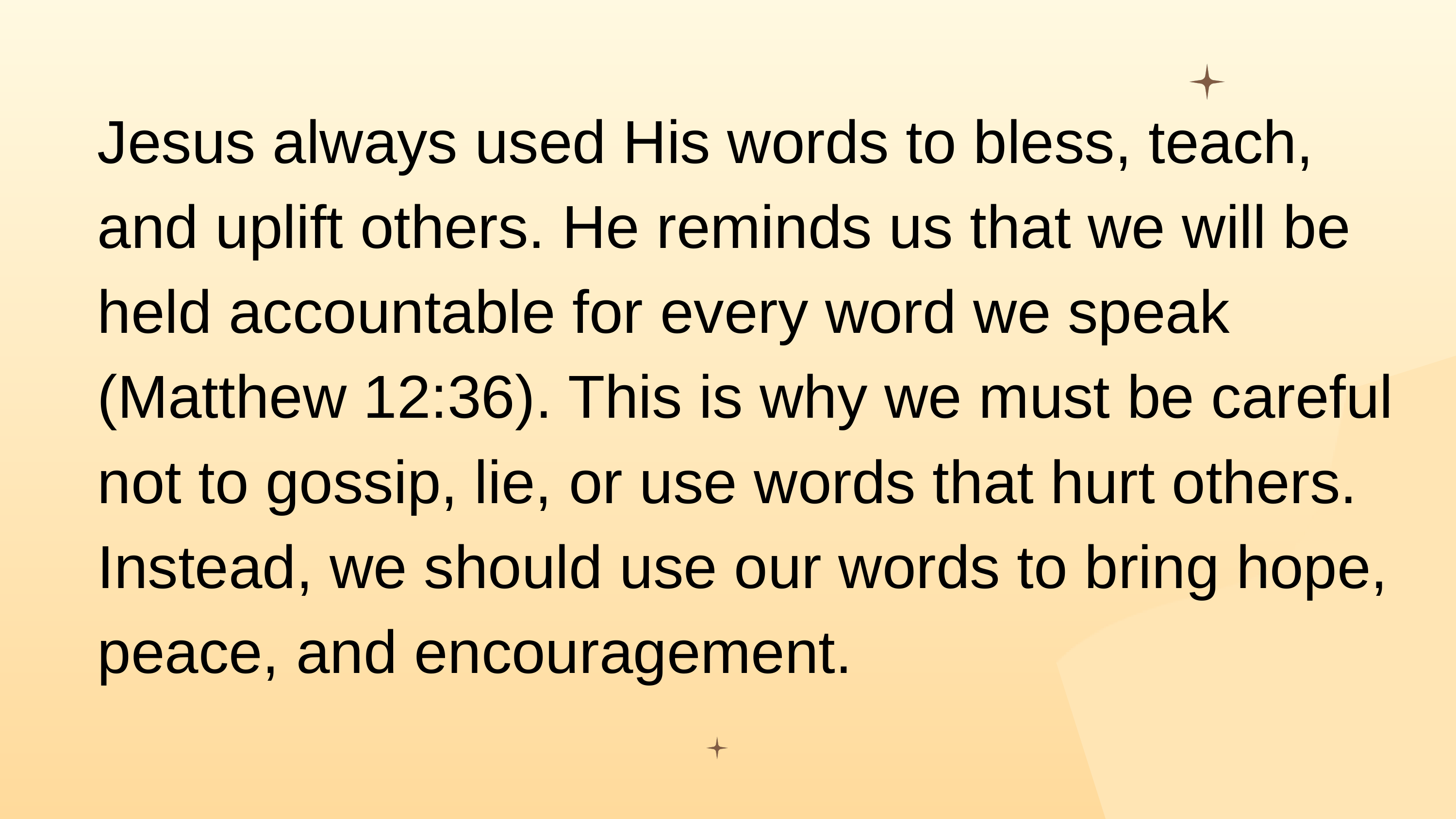

Jesus always used His words to bless, teach, and uplift others. He reminds us that we will be held accountable for every word we speak (Matthew 12:36). This is why we must be careful not to gossip, lie, or use words that hurt others. Instead, we should use our words to bring hope, peace, and encouragement.